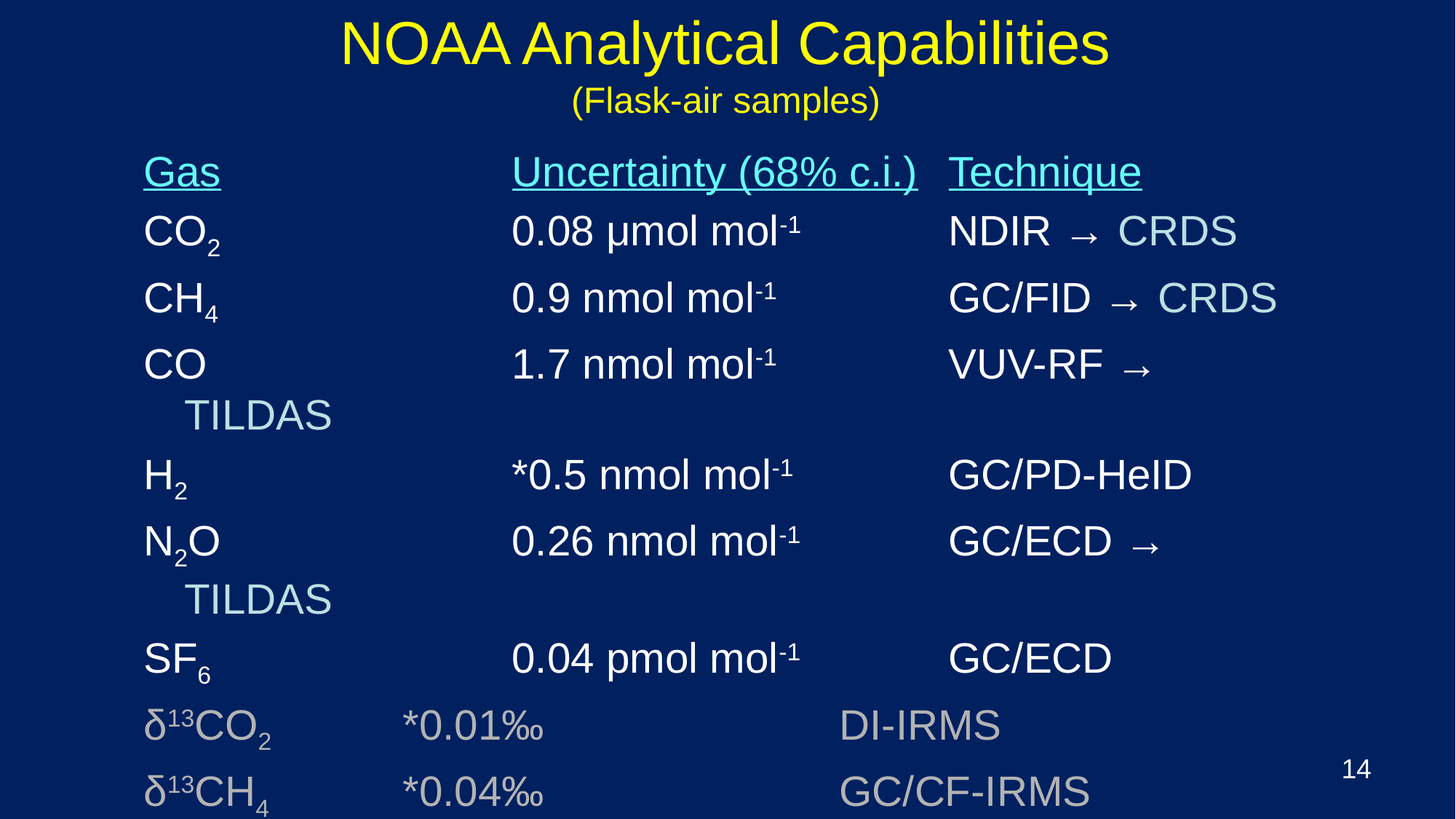

NOAA Analytical Capabilities
(Flask-air samples)
Gas			Uncertainty (68% c.i.)	Technique
CO2			0.08 μmol mol-1 		NDIR → CRDS
CH4			0.9 nmol mol-1		GC/FID → CRDS
CO			1.7 nmol mol-1		VUV-RF → TILDAS
H2			*0.5 nmol mol-1		GC/PD-HeID
N2O			0.26 nmol mol-1		GC/ECD → TILDAS
SF6			0.04 pmol mol-1		GC/ECD
δ13CO2		*0.01‰			DI-IRMS
δ13CH4		*0.04‰			GC/CF-IRMS
C2-C7 NMHC	†<15% 			GC/FID
	*Repeatability; †Median pair difference
14